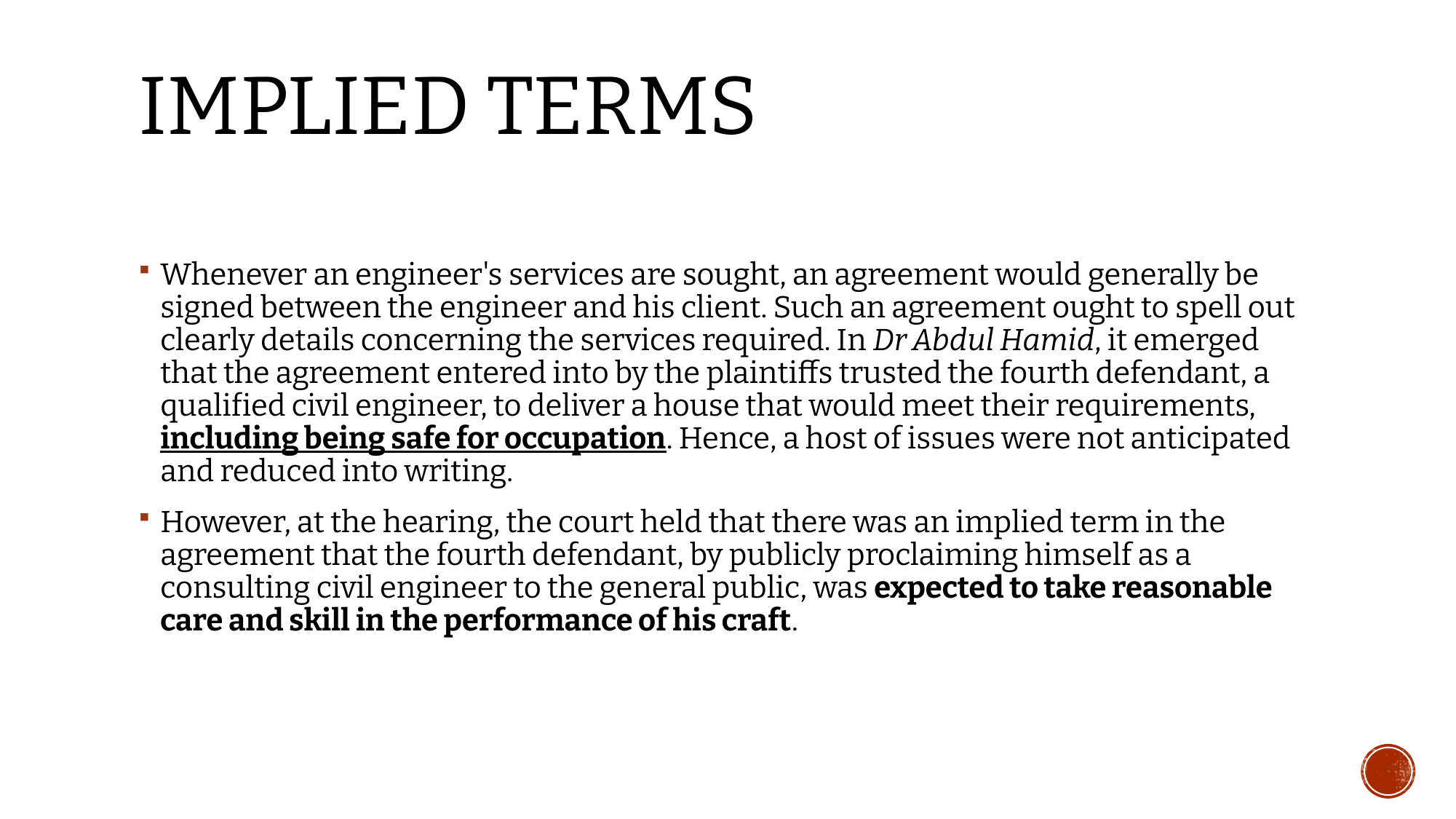

# Implied terms
Whenever an engineer's services are sought, an agreement would generally be signed between the engineer and his client. Such an agreement ought to spell out clearly details concerning the services required. In Dr Abdul Hamid, it emerged that the agreement entered into by the plaintiffs trusted the fourth defendant, a qualified civil engineer, to deliver a house that would meet their requirements, including being safe for occupation. Hence, a host of issues were not anticipated and reduced into writing.
However, at the hearing, the court held that there was an implied term in the agreement that the fourth defendant, by publicly proclaiming himself as a consulting civil engineer to the general public, was expected to take reasonable care and skill in the performance of his craft.